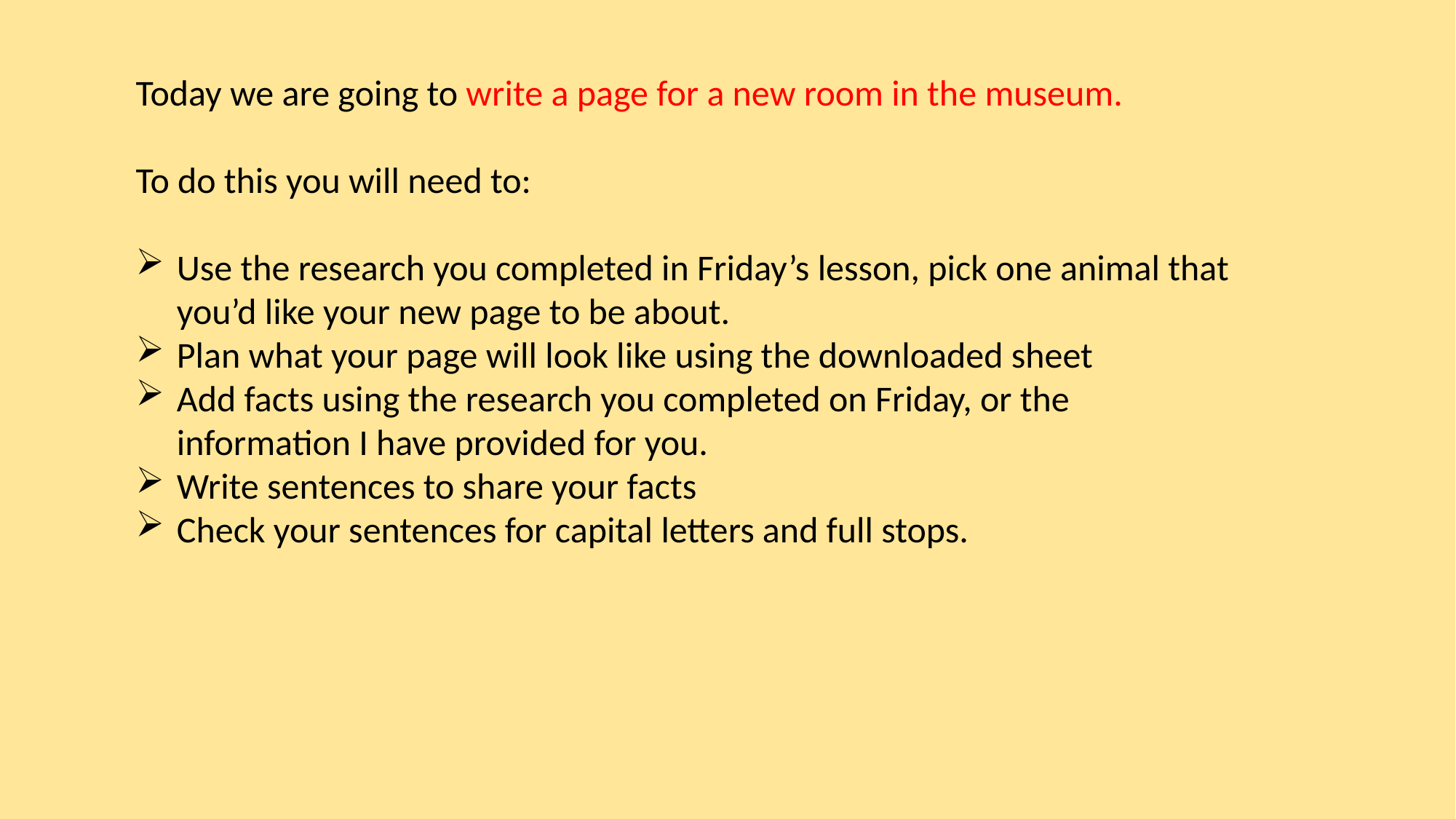

Today we are going to write a page for a new room in the museum.

To do this you will need to:

Use the research you completed in Friday’s lesson, pick one animal that you’d like your new page to be about.
Plan what your page will look like using the downloaded sheet
Add facts using the research you completed on Friday, or the information I have provided for you.
Write sentences to share your facts
Check your sentences for capital letters and full stops.